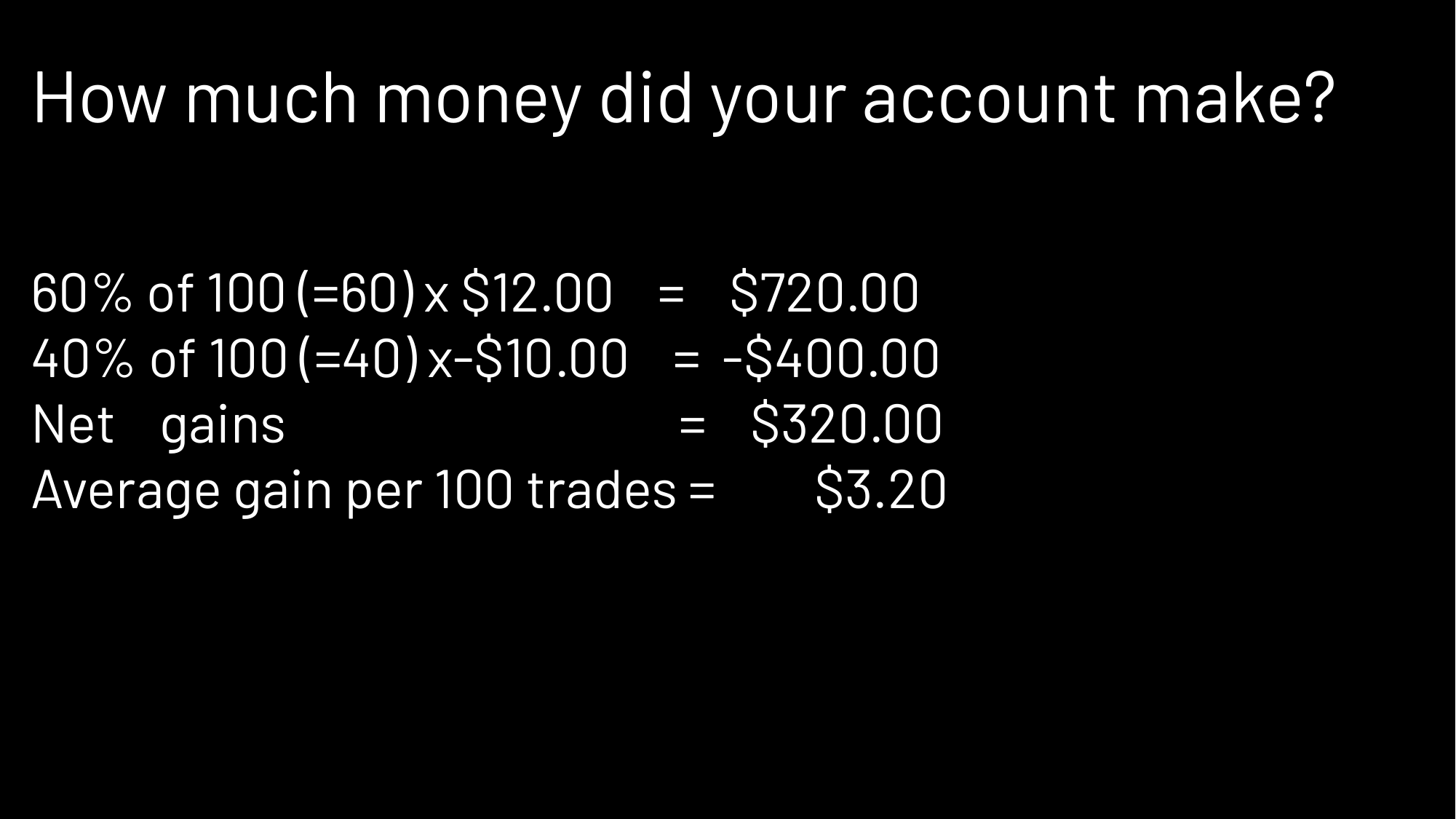

How much money did your account make?

60% of 100 (=60) x $12.00    =    $720.00
40% of 100 (=40) x-$10.00    =  -$400.00
Net    gains                                    =    $320.00
Average gain per 100 trades =         $3.20